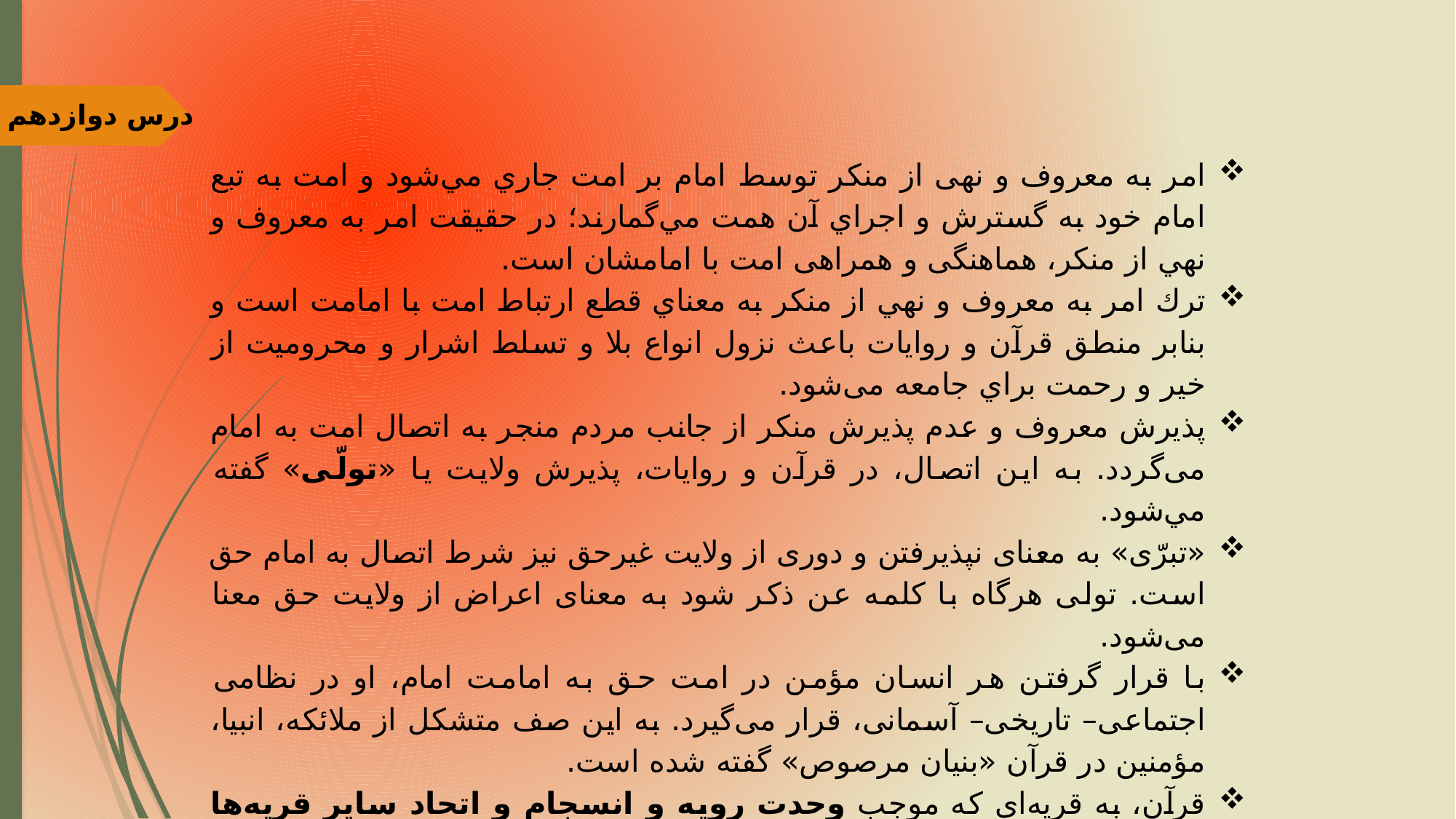

درس دوازدهم
امر به معروف و نهی از منکر توسط امام بر امت جاري مي‌شود و امت به تبع امام خود به گسترش و اجراي آن همت مي‌گمارند؛ در حقیقت امر به معروف و نهي از منكر، هماهنگی و همراهی امت با امامشان است.
ترك امر به معروف و نهي از منكر به معناي قطع ارتباط امت با امامت است و بنابر منطق قرآن و روایات باعث نزول انواع بلا و تسلط اشرار و محروميت از خير و رحمت براي جامعه می‌شود.
پذیرش معروف و عدم پذیرش منکر از جانب مردم منجر به اتصال امت به امام می‌گردد. به این اتصال، در قرآن و روایات، پذیرش ولایت يا «تولّی» گفته مي‌شود.
«تبرّی» به معنای نپذیرفتن و دوری از ولایت غیرحق نيز شرط اتصال به امام حق است. تولی هرگاه با کلمه عن ذکر شود به معنای اعراض از ولایت حق معنا می‌شود.
با قرار گرفتن هر انسان مؤمن در امت حق به امامت امام، او در نظامی اجتماعی– تاریخی– آسمانی، قرار می‌گیرد. به این صف متشکل از ملائکه، انبیا، مؤمنین در قرآن «بنیان مرصوص» گفته شده است.
قرآن، به قریه‌ای که موجب وحدت رویه و انسجام و اتحاد سایر قریه‌ها می‌شود «امّ القری» می‌گوید.